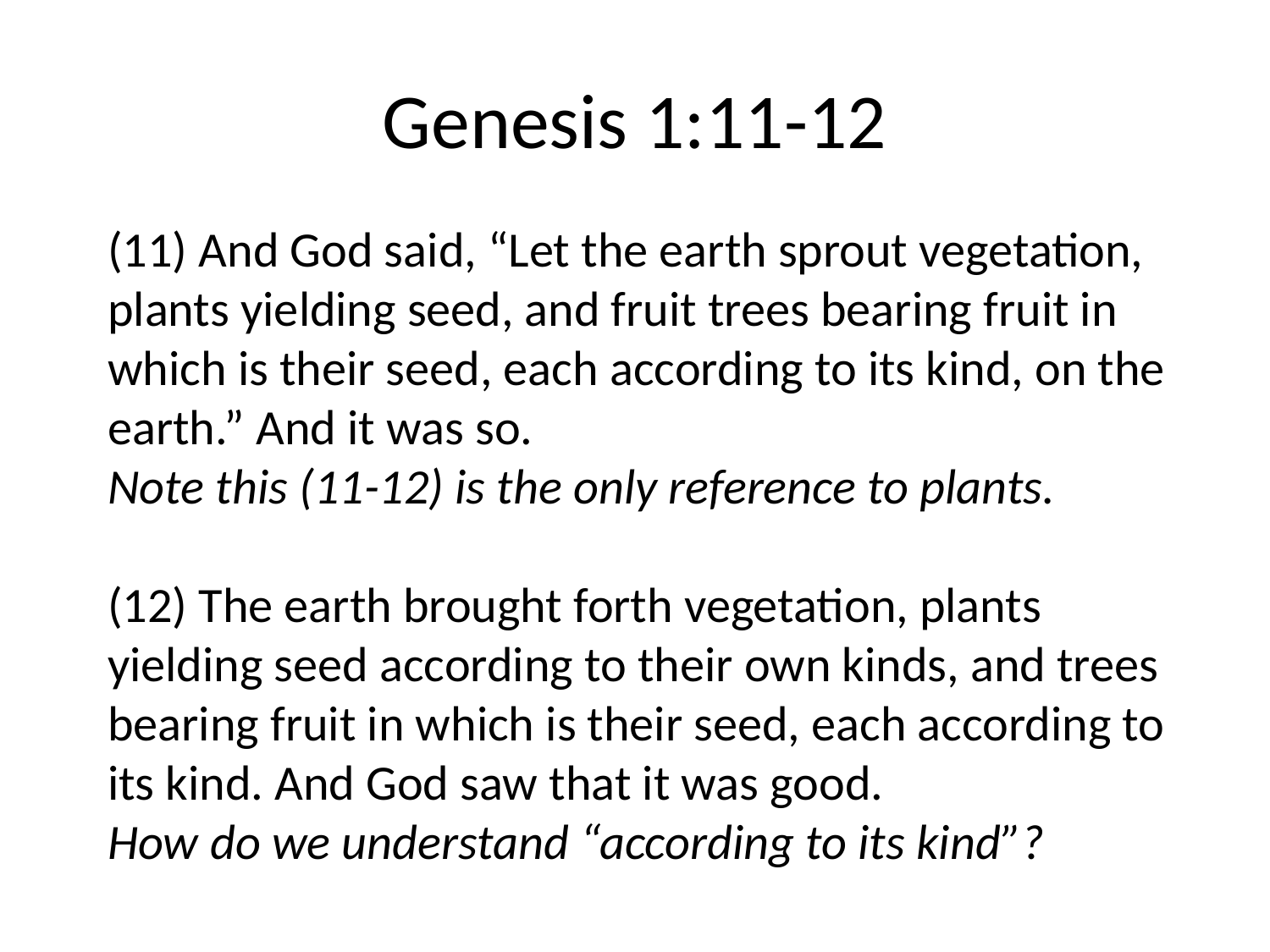

# Genesis 1:11-12
(11) And God said, “Let the earth sprout vegetation, plants yielding seed, and fruit trees bearing fruit in which is their seed, each according to its kind, on the earth.” And it was so.
Note this (11-12) is the only reference to plants.

(12) The earth brought forth vegetation, plants yielding seed according to their own kinds, and trees bearing fruit in which is their seed, each according to its kind. And God saw that it was good.
How do we understand “according to its kind”?